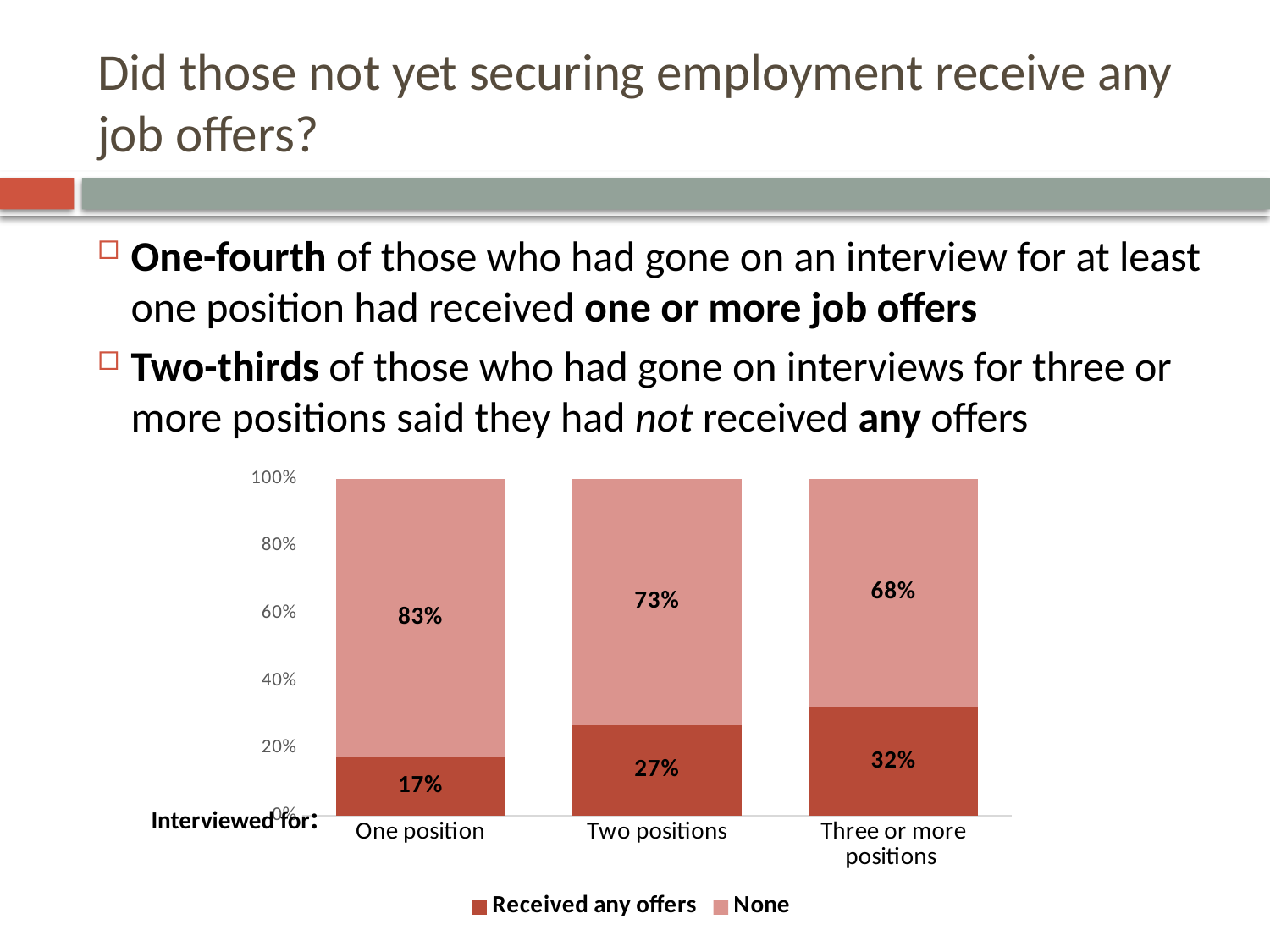

# Did those not yet securing employment receive any job offers?
One-fourth of those who had gone on an interview for at least one position had received one or more job offers
Two-thirds of those who had gone on interviews for three or more positions said they had not received any offers

### Chart

| Category | Received any offers | None |
|---|---|---|
| One position | 0.173 | 0.827 |
| Two positions | 0.269 | 0.731 |
| Three or more positions  | 0.321 | 0.679 |
Interviewed for: